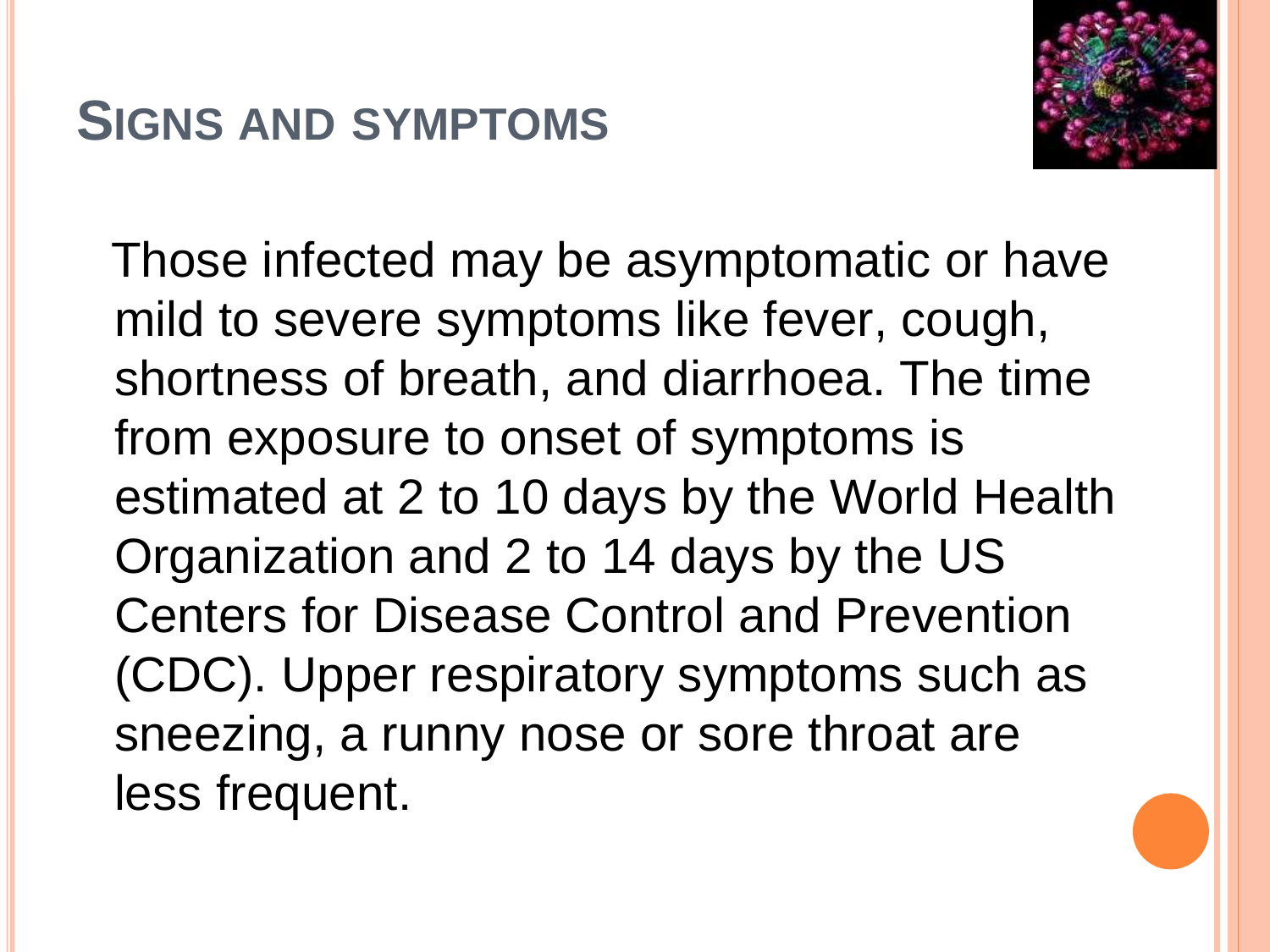

SIGNS AND SYMPTOMS
Those infected may be asymptomatic or have
mild to severe symptoms like fever, cough, shortness of breath, and diarrhoea. The time from exposure to onset of symptoms is estimated at 2 to 10 days by the World Health Organization and 2 to 14 days by the US Centers for Disease Control and Prevention (CDC). Upper respiratory symptoms such as sneezing, a runny nose or sore throat are less frequent.